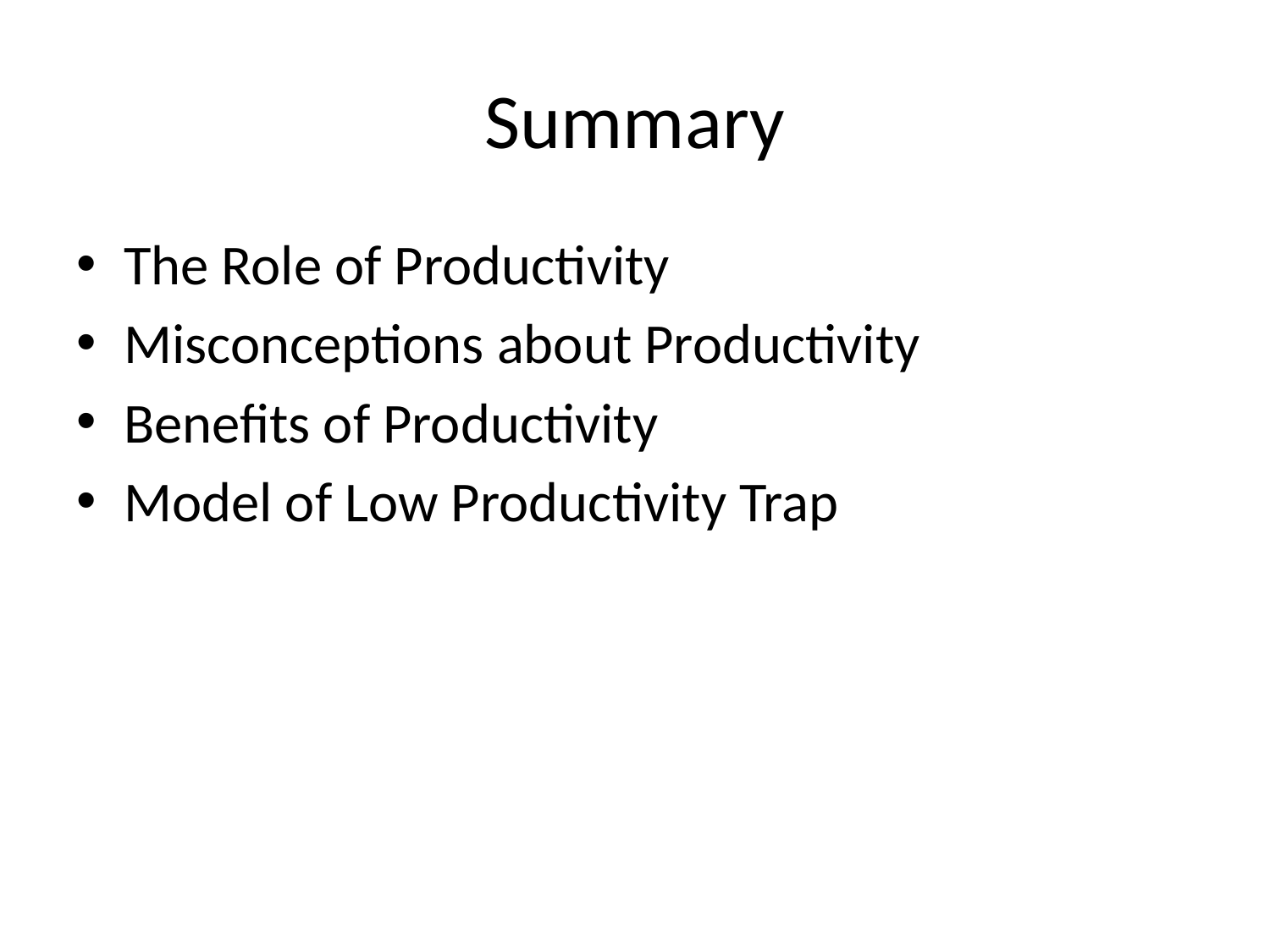

# Summary
The Role of Productivity
Misconceptions about Productivity
Benefits of Productivity
Model of Low Productivity Trap